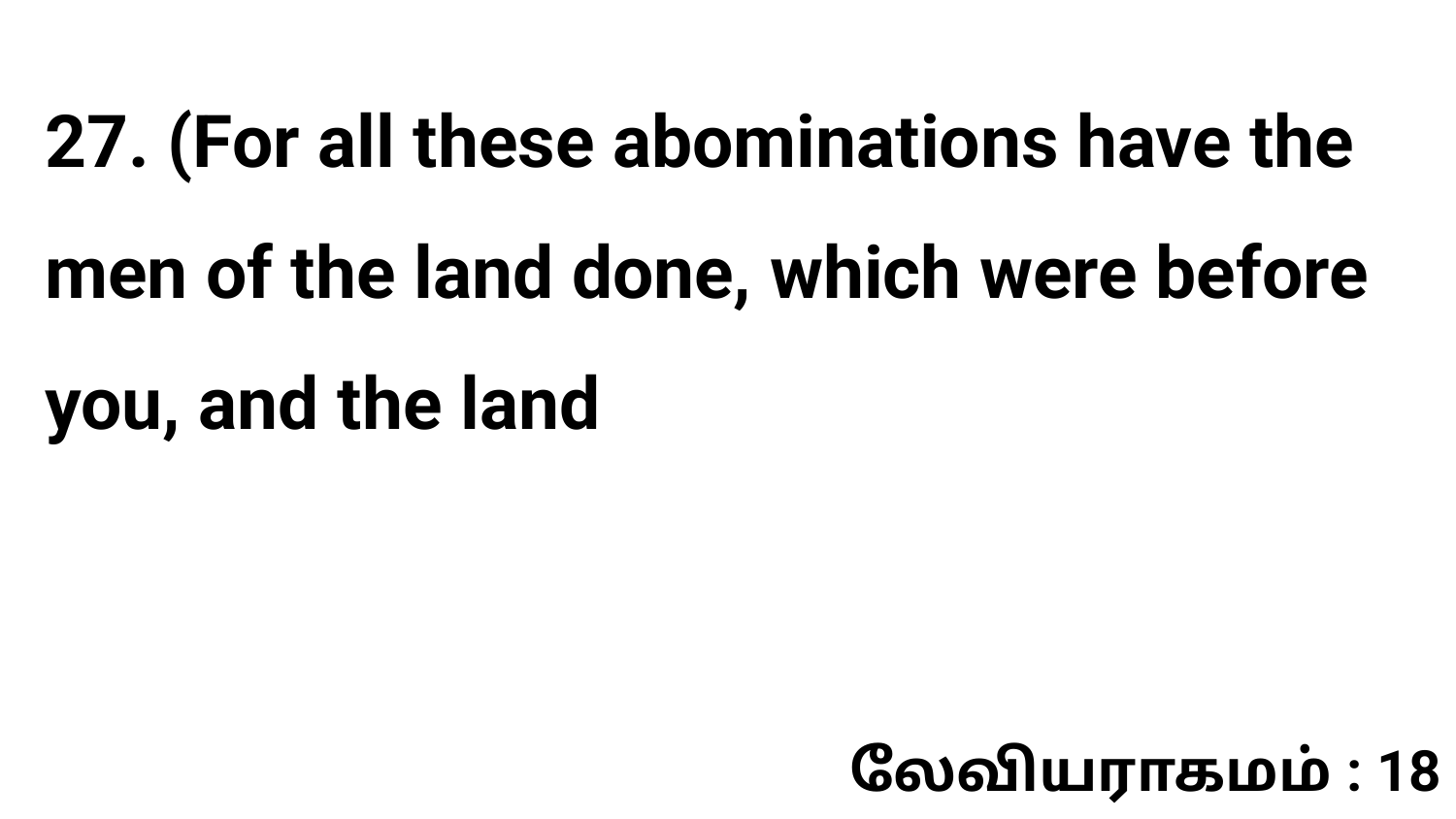

27. (For all these abominations have the men of the land done, which were before you, and the land
லேவியராகமம் : 18